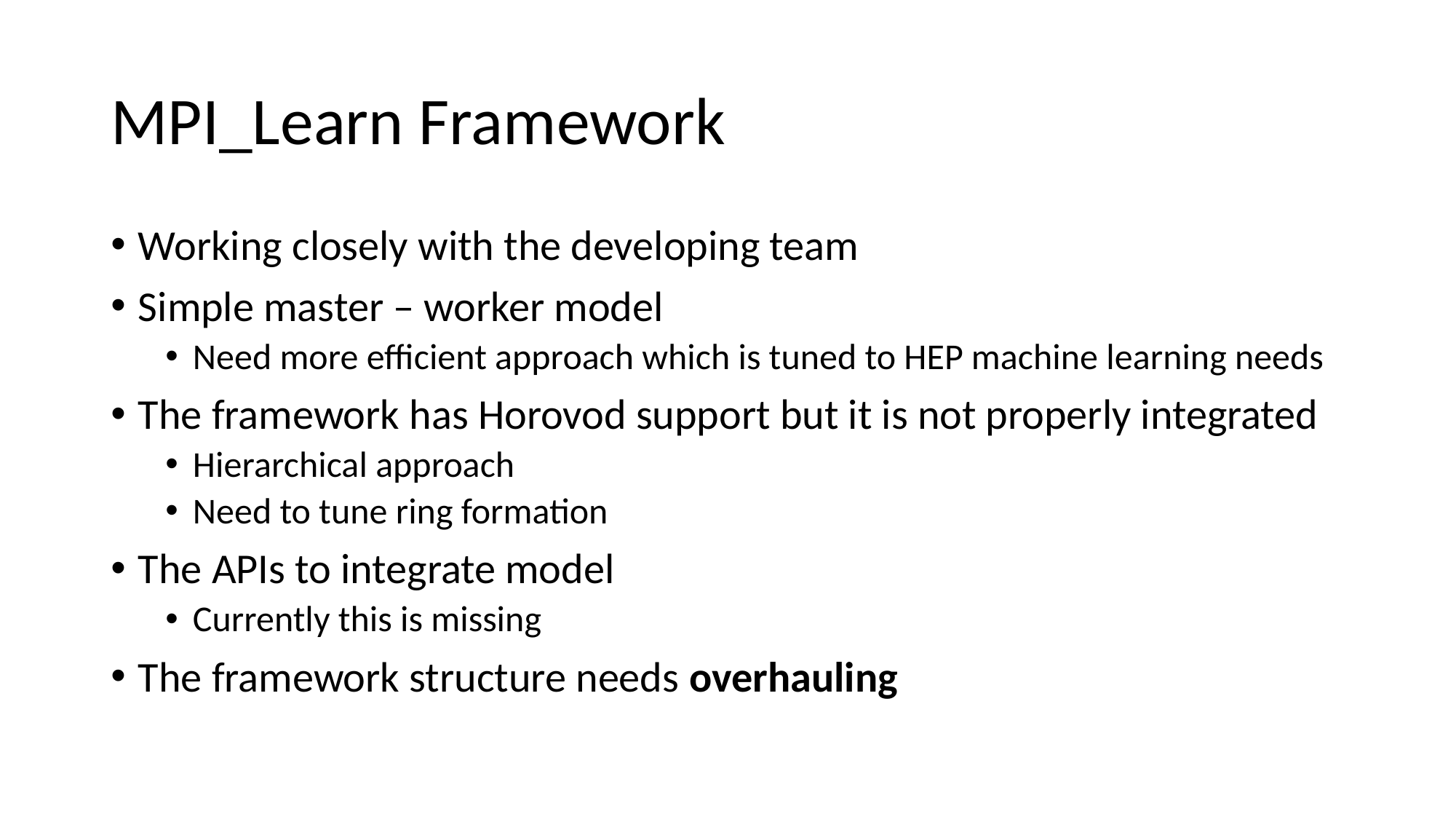

# MPI_Learn Framework
Working closely with the developing team
Simple master – worker model
Need more efficient approach which is tuned to HEP machine learning needs
The framework has Horovod support but it is not properly integrated
Hierarchical approach
Need to tune ring formation
The APIs to integrate model
Currently this is missing
The framework structure needs overhauling